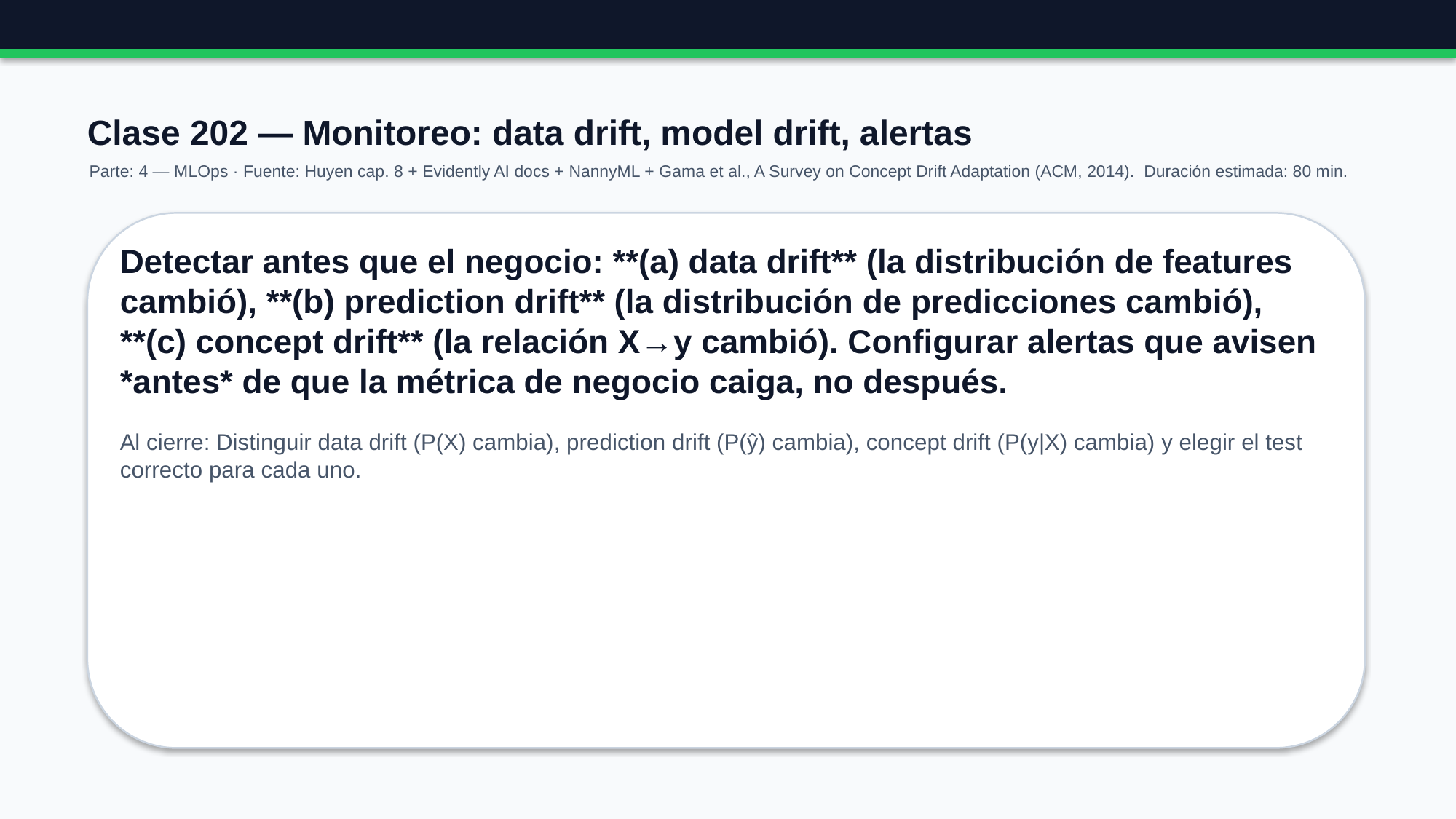

Clase 202 — Monitoreo: data drift, model drift, alertas
Parte: 4 — MLOps · Fuente: Huyen cap. 8 + Evidently AI docs + NannyML + Gama et al., A Survey on Concept Drift Adaptation (ACM, 2014).  Duración estimada: 80 min.

Detectar antes que el negocio: **(a) data drift** (la distribución de features cambió), **(b) prediction drift** (la distribución de predicciones cambió), **(c) concept drift** (la relación X→y cambió). Configurar alertas que avisen *antes* de que la métrica de negocio caiga, no después.
Al cierre: Distinguir data drift (P(X) cambia), prediction drift (P(ŷ) cambia), concept drift (P(y|X) cambia) y elegir el test correcto para cada uno.